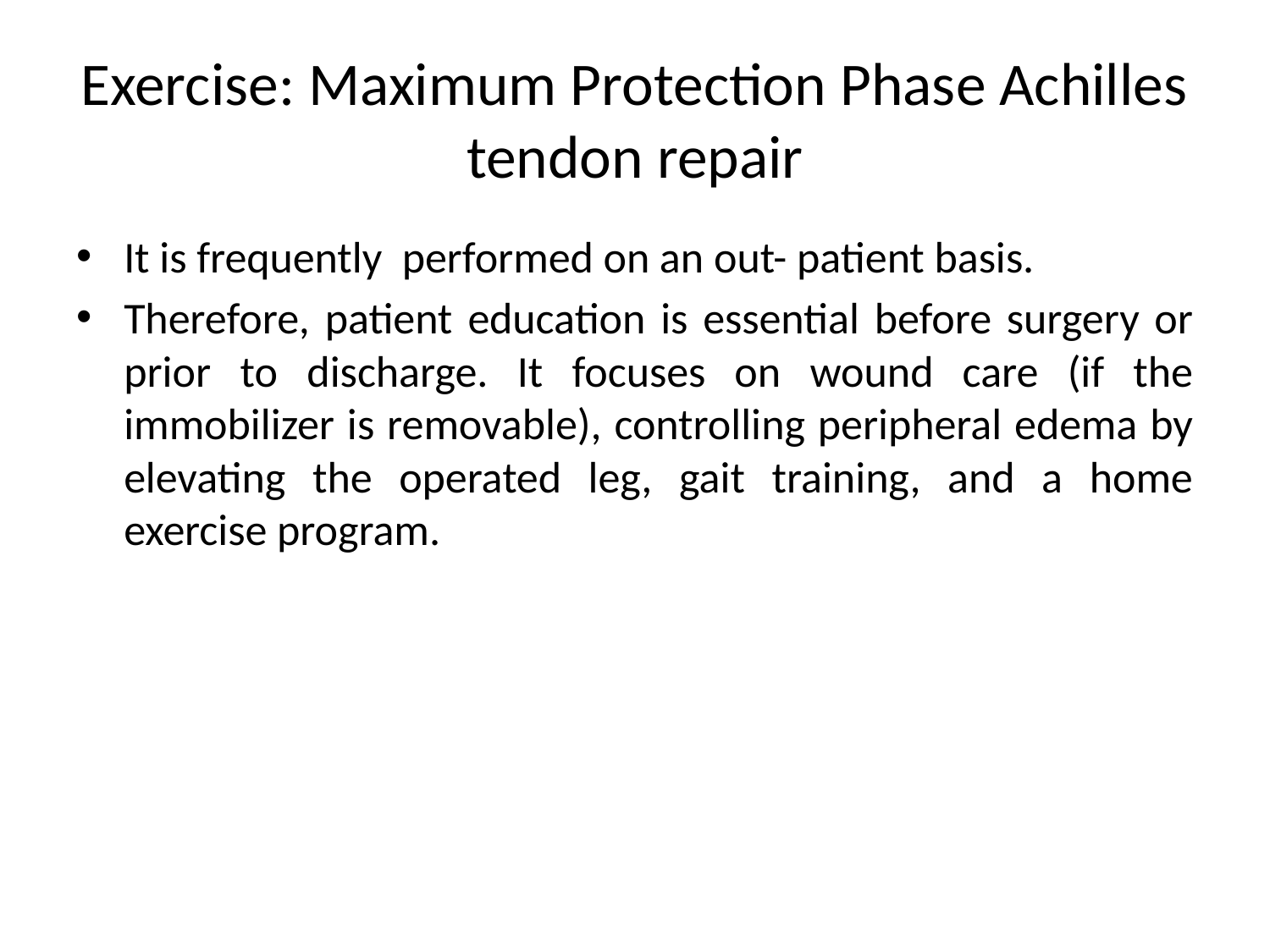

# Exercise: Maximum Protection Phase Achilles tendon repair
It is frequently  performed on an out- patient basis.
Therefore, patient education is essential before surgery or prior to discharge. It focuses on wound care (if the immobilizer is removable), controlling peripheral edema by elevating the operated leg, gait training, and a home exercise program.